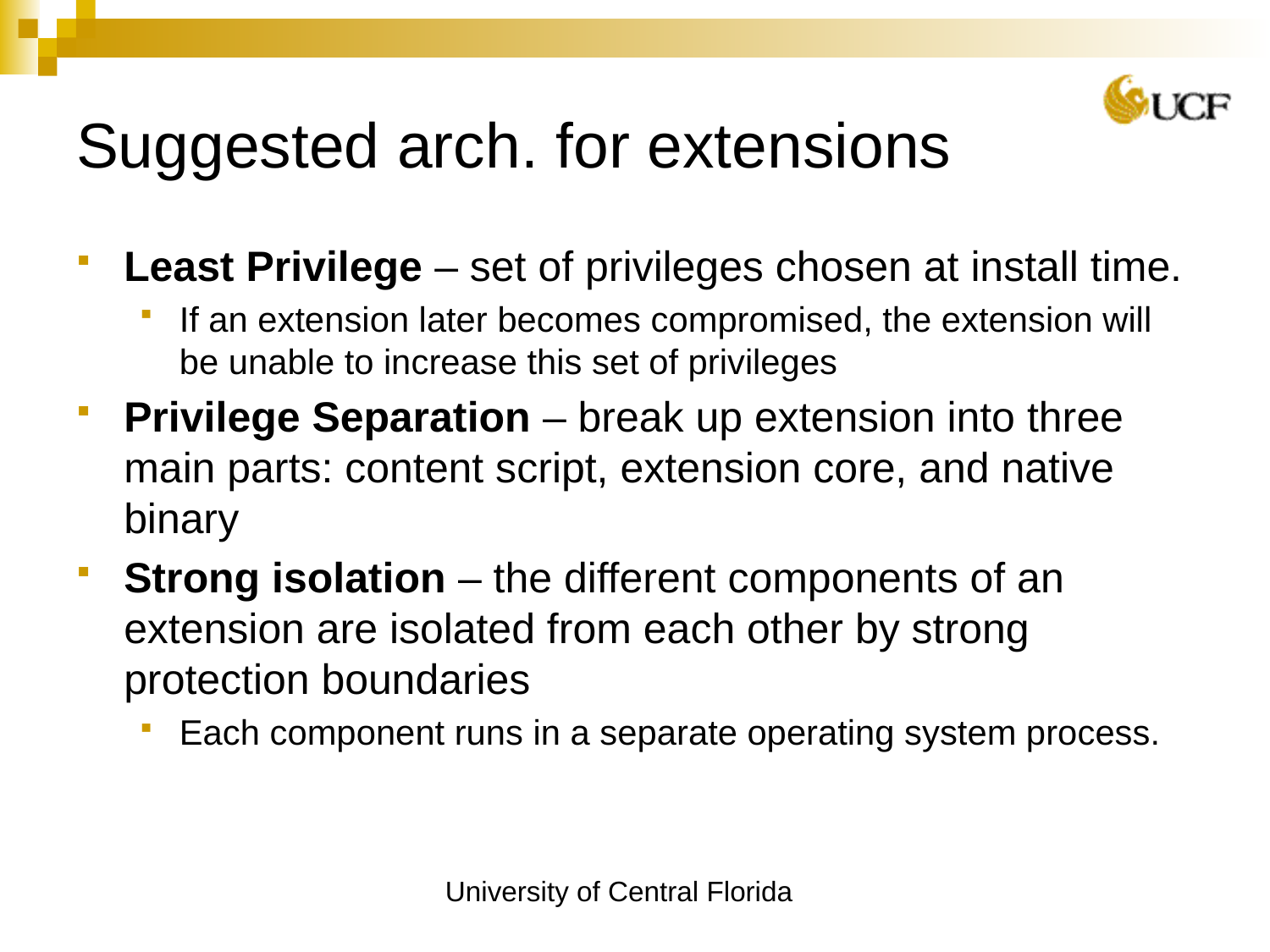

# Suggested arch. for extensions
Least Privilege – set of privileges chosen at install time.
If an extension later becomes compromised, the extension will be unable to increase this set of privileges
Privilege Separation – break up extension into three main parts: content script, extension core, and native binary
Strong isolation – the different components of an extension are isolated from each other by strong protection boundaries
Each component runs in a separate operating system process.